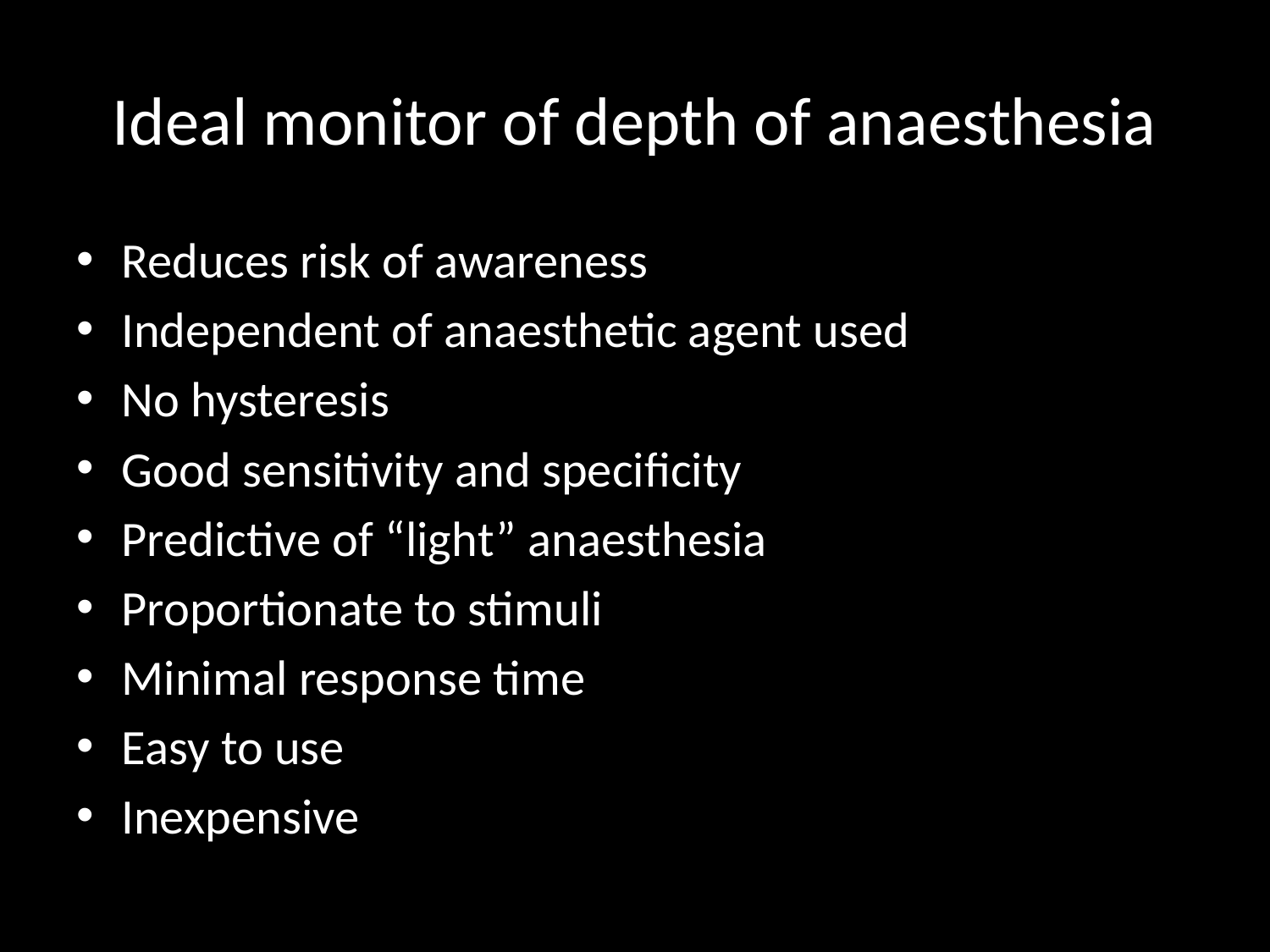

# Ideal monitor of depth of anaesthesia
Reduces risk of awareness
Independent of anaesthetic agent used
No hysteresis
Good sensitivity and specificity
Predictive of “light” anaesthesia
Proportionate to stimuli
Minimal response time
Easy to use
Inexpensive